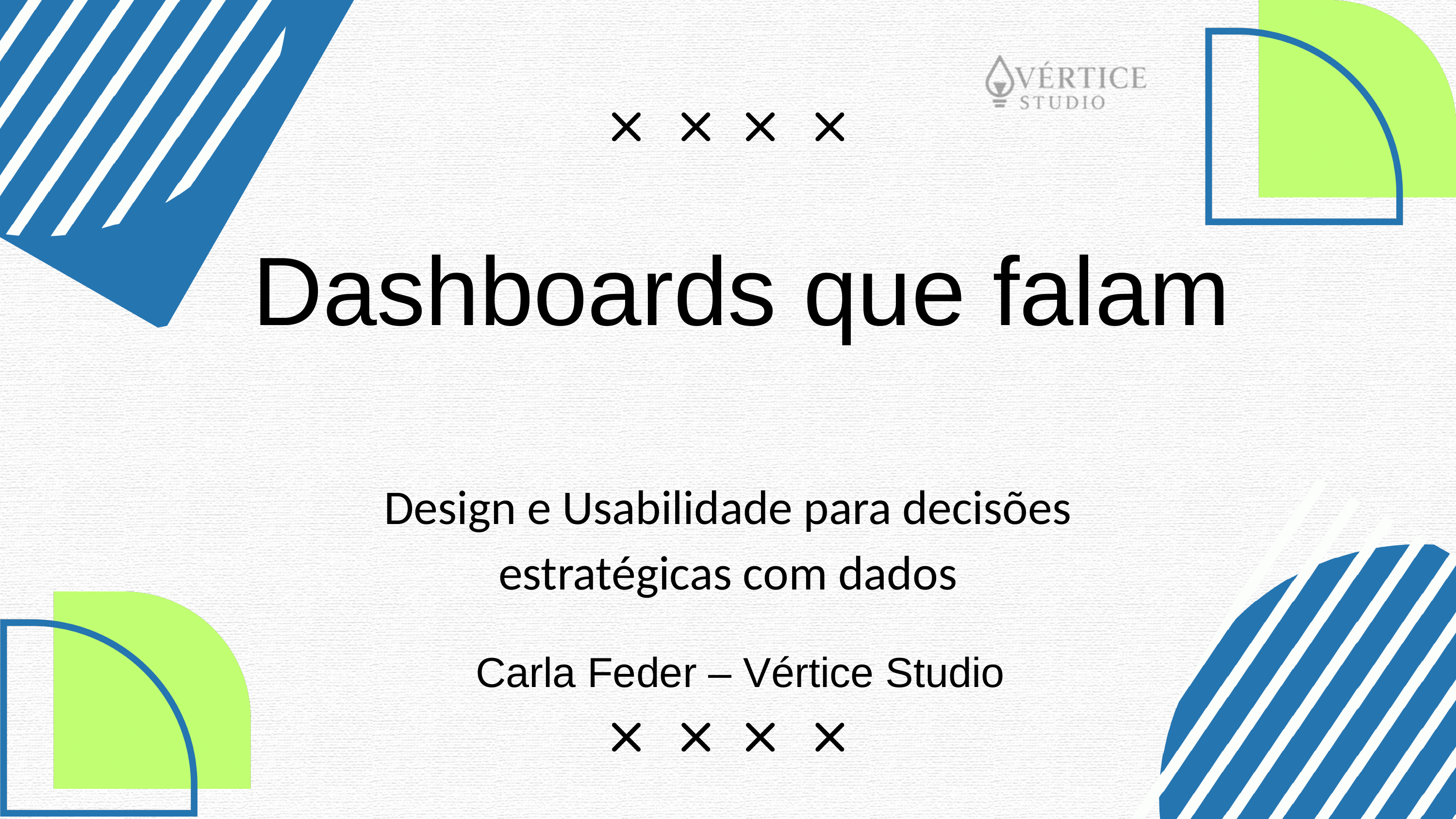

Dashboards que falam
Design e Usabilidade para decisões estratégicas com dados

Carla Feder – Vértice Studio